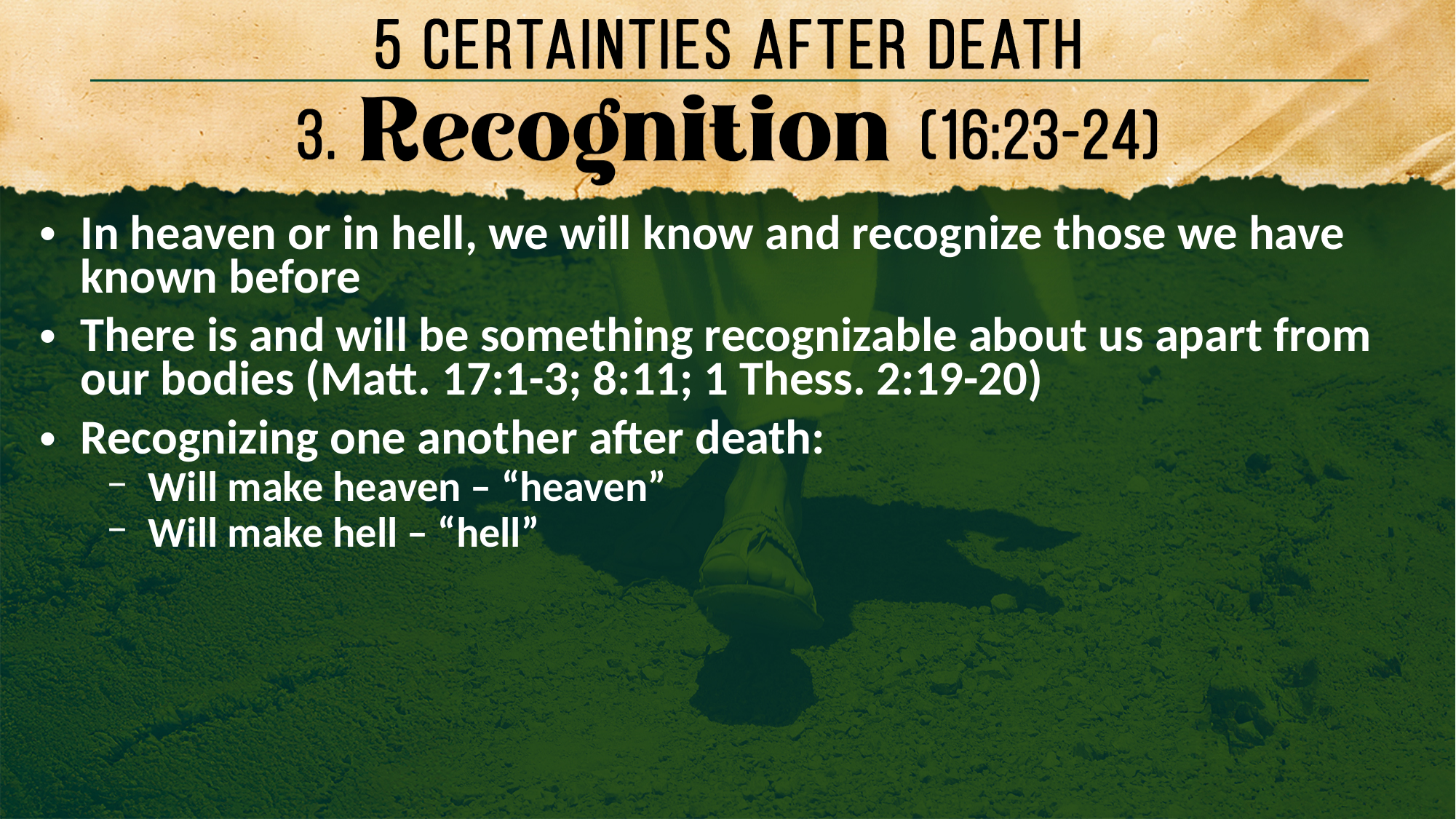

In heaven or in hell, we will know and recognize those we have known before
There is and will be something recognizable about us apart from our bodies (Matt. 17:1-3; 8:11; 1 Thess. 2:19-20)
Recognizing one another after death:
Will make heaven – “heaven”
Will make hell – “hell”